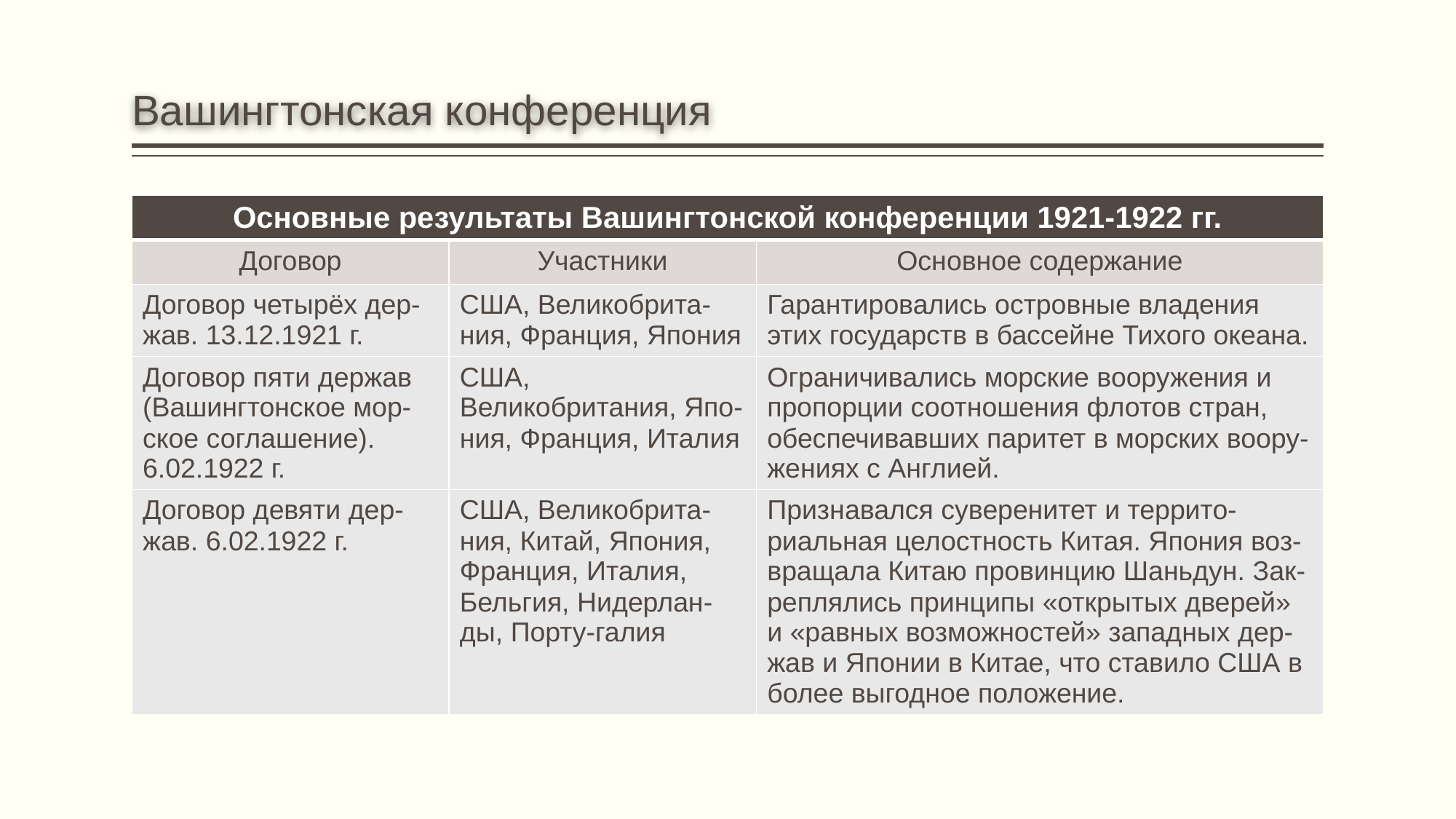

# Вашингтонская конференция
| Основные результаты Вашингтонской конференции 1921-1922 гг. |  |  |
| --- | --- | --- |
| Договор | Участники | Основное содержание |
| Договор четырёх дер- жав. 13.12.1921 г. | США, Великобрита- ния, Франция, Япония | Гарантировались островные владения этих государств в бассейне Тихого океана. |
| Договор пяти держав (Вашингтонское мор- ское соглашение). 6.02.1922 г. | США, Великобритания, Япо- ния, Франция, Италия | Ограничивались морские вооружения и пропорции соотношения флотов стран, обеспечивавших паритет в морских воору- жениях с Англией. |
| Договор девяти дер- жав. 6.02.1922 г. | США, Великобрита- ния, Китай, Япония, Франция, Италия, Бельгия, Нидерлан- ды, Порту-галия | Признавался суверенитет и террито- риальная целостность Китая. Япония воз- вращала Китаю провинцию Шаньдун. Зак- реплялись принципы «открытых дверей» и «равных возможностей» западных дер- жав и Японии в Китае, что ставило США в более выгодное положение. |